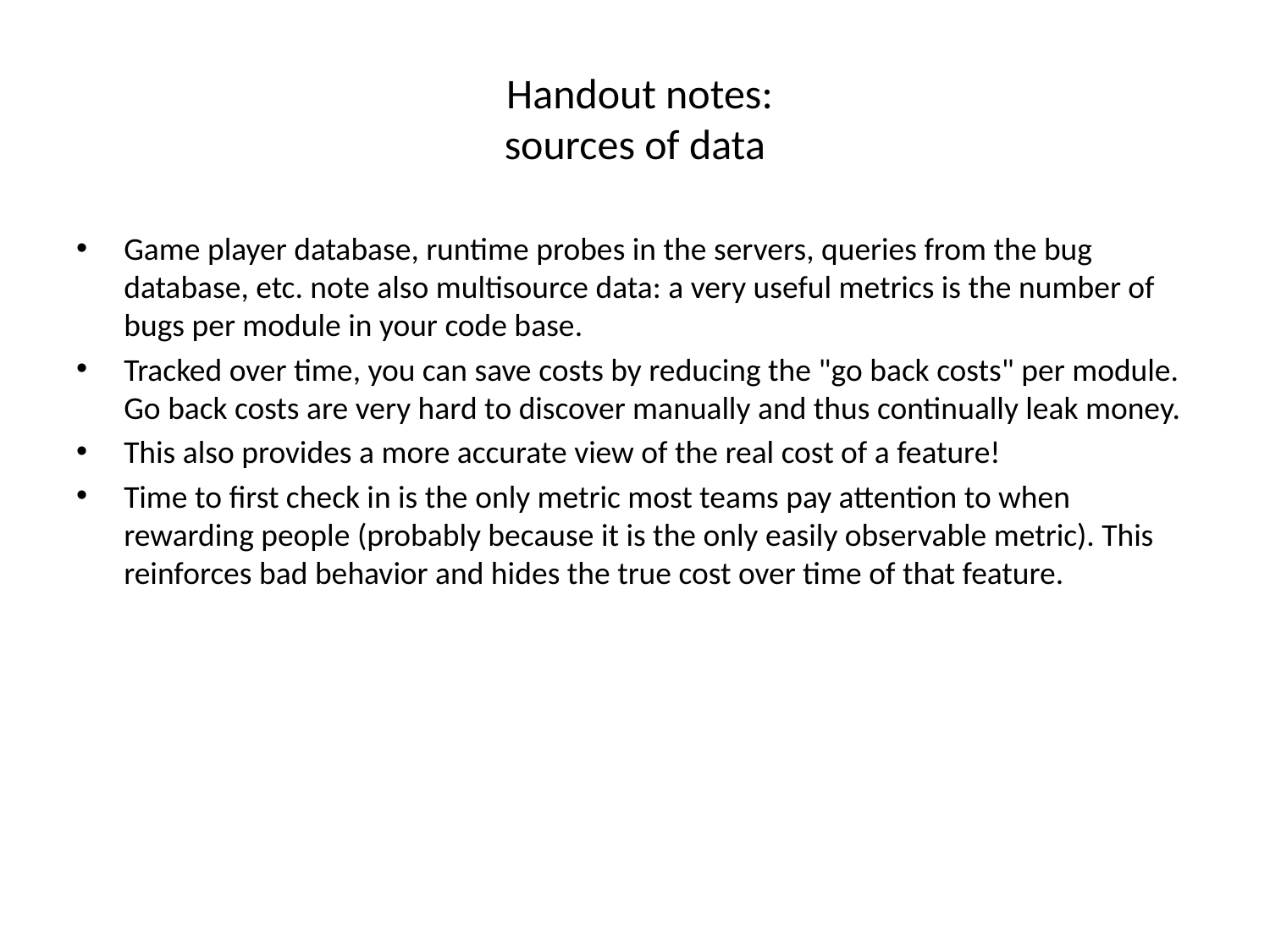

# Handout notes: sources of data
Game player database, runtime probes in the servers, queries from the bug database, etc. note also multisource data: a very useful metrics is the number of bugs per module in your code base.
Tracked over time, you can save costs by reducing the "go back costs" per module. Go back costs are very hard to discover manually and thus continually leak money.
This also provides a more accurate view of the real cost of a feature!
Time to first check in is the only metric most teams pay attention to when rewarding people (probably because it is the only easily observable metric). This reinforces bad behavior and hides the true cost over time of that feature.